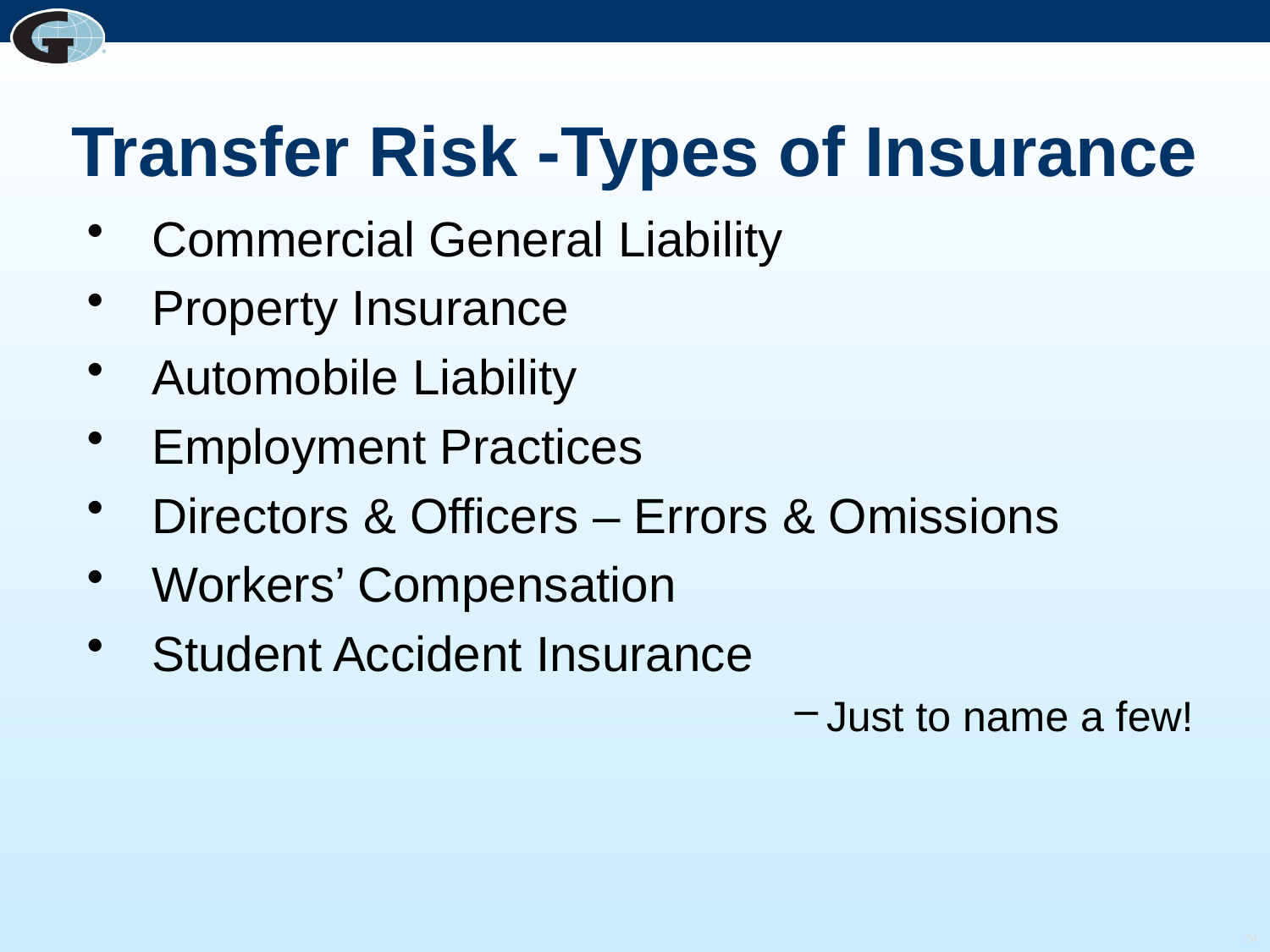

# Transfer Risk -Types of Insurance
Commercial General Liability
Property Insurance
Automobile Liability
Employment Practices
Directors & Officers – Errors & Omissions
Workers’ Compensation
Student Accident Insurance
Just to name a few!